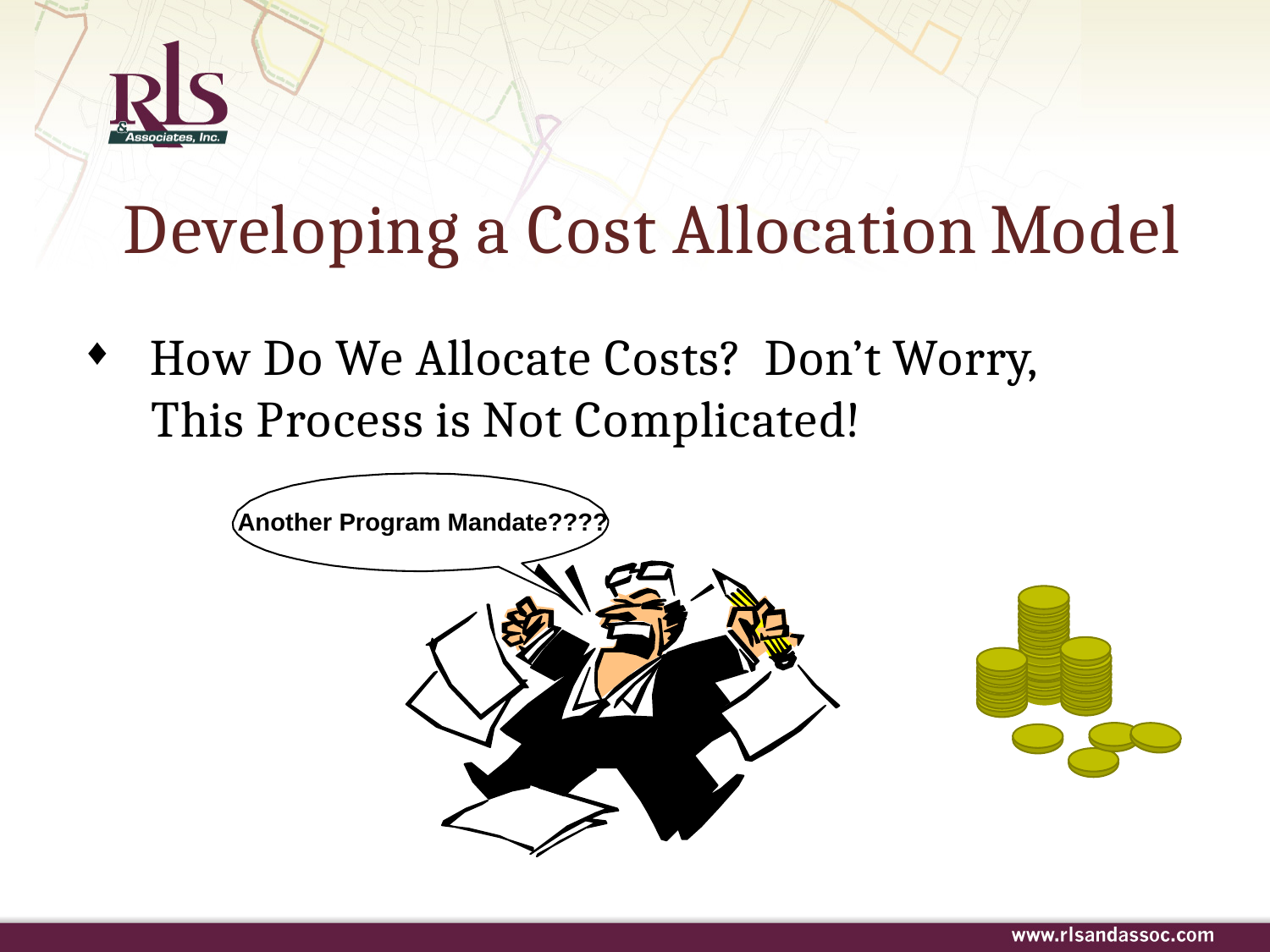

# Developing a Cost Allocation Model
How Do We Allocate Costs?  Don’t Worry, This Process is Not Complicated!

Another Program Mandate????